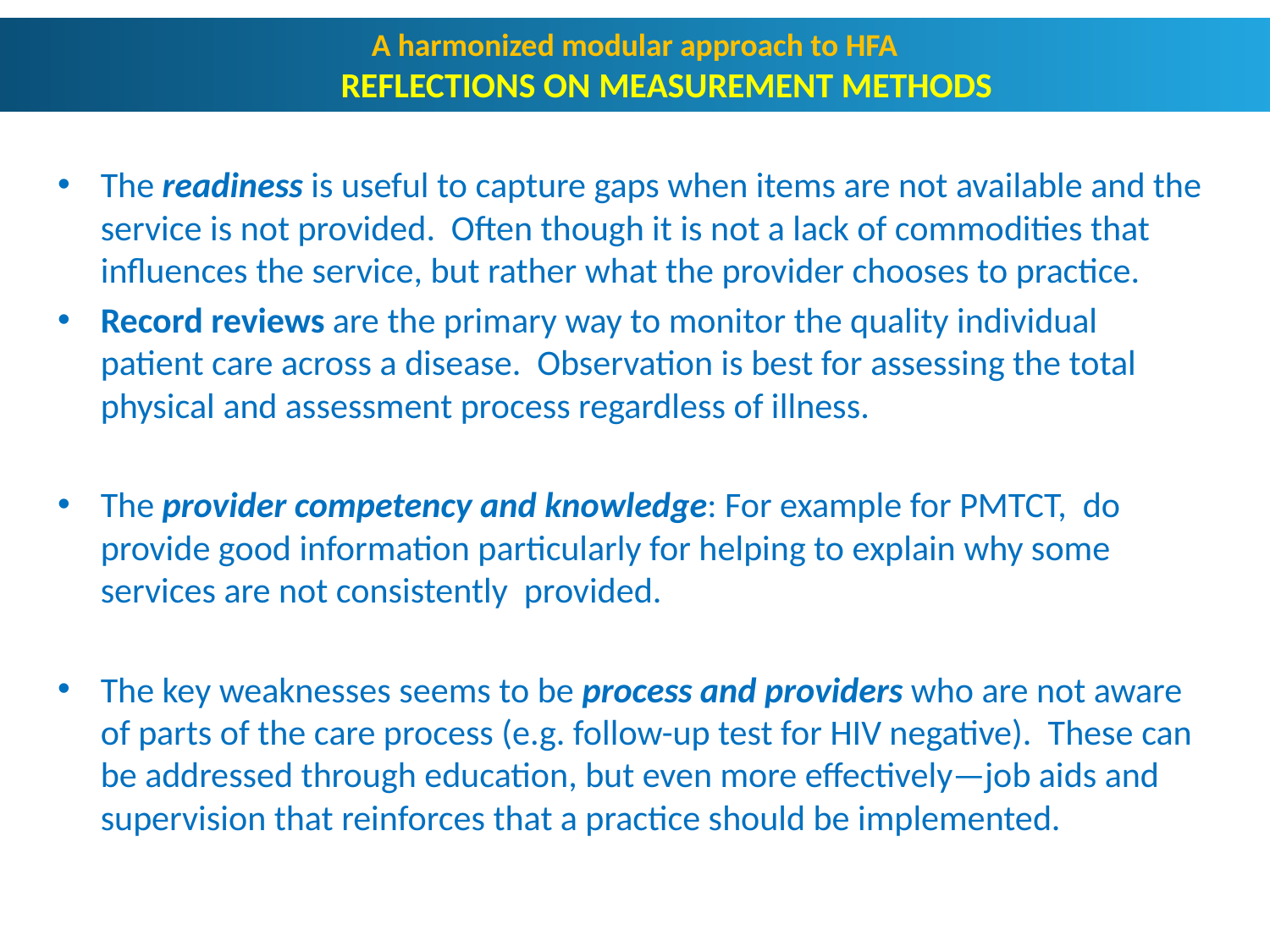

A harmonized modular approach to HFA
REFLECTIONS ON MEASUREMENT METHODS
The readiness is useful to capture gaps when items are not available and the service is not provided.  Often though it is not a lack of commodities that influences the service, but rather what the provider chooses to practice.
Record reviews are the primary way to monitor the quality individual patient care across a disease.  Observation is best for assessing the total physical and assessment process regardless of illness.

The provider competency and knowledge: For example for PMTCT,  do provide good information particularly for helping to explain why some services are not consistently  provided.

The key weaknesses seems to be process and providers who are not aware of parts of the care process (e.g. follow-up test for HIV negative).  These can be addressed through education, but even more effectively—job aids and supervision that reinforces that a practice should be implemented.